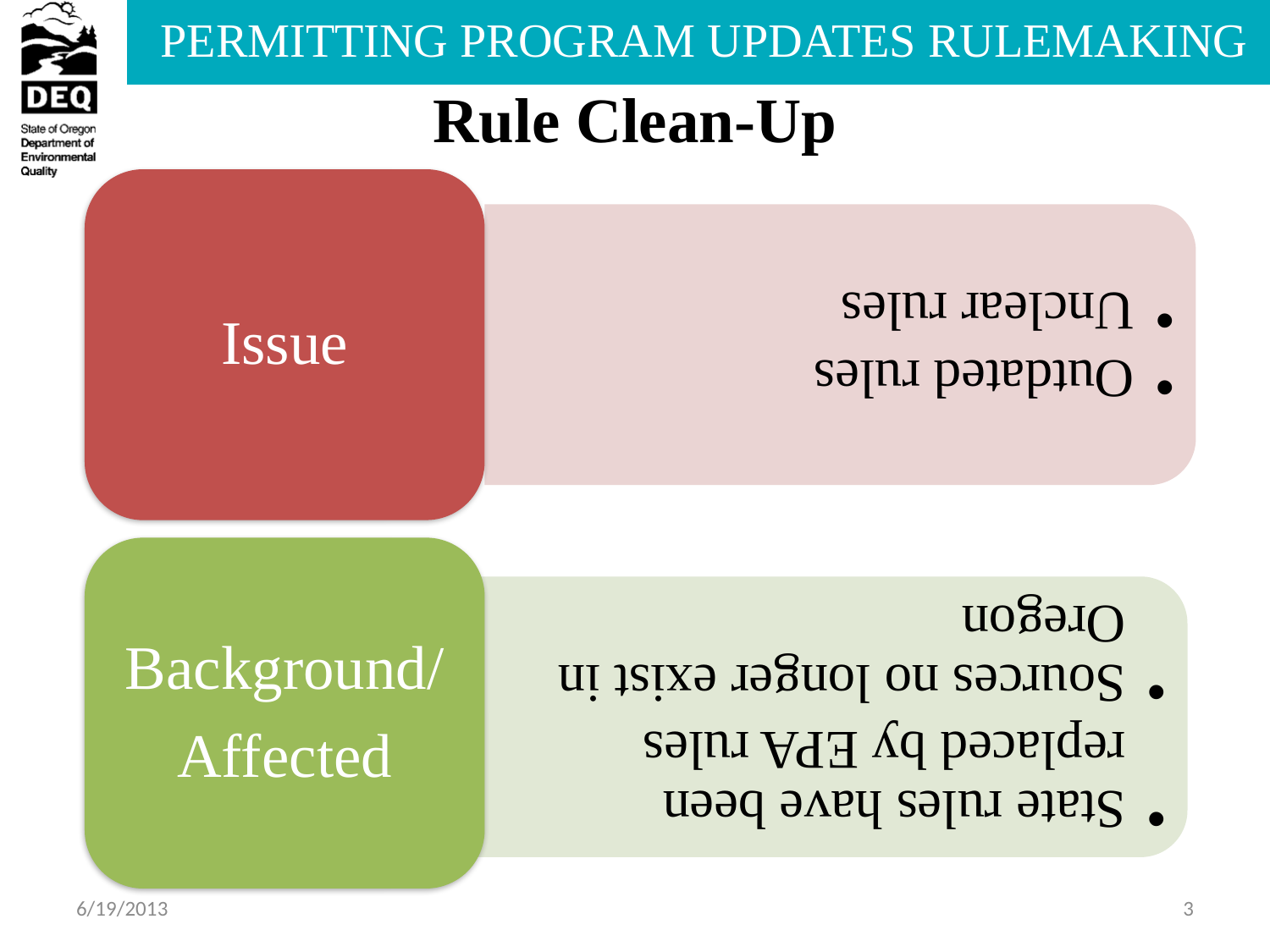

# Rule Clean-Up
Outdated rules
Unclear rules
Issue
State rules have been replaced by EPA rules
Sources no longer exist in Oregon
Background/
Affected
6/19/2013
3